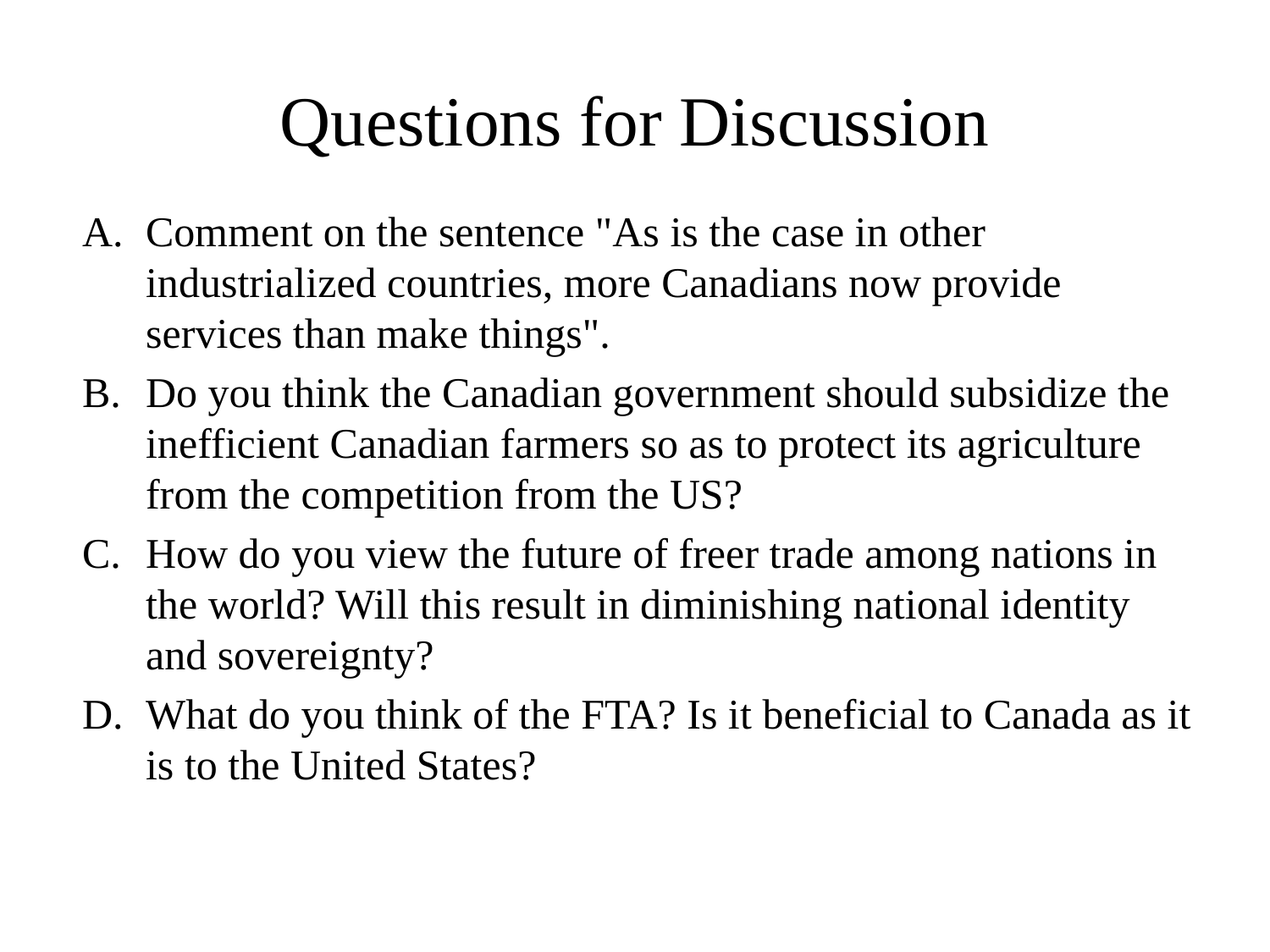

# Questions for Discussion
Comment on the sentence "As is the case in other industrialized countries, more Canadians now provide services than make things".
Do you think the Canadian government should subsidize the inefficient Canadian farmers so as to protect its agriculture from the competition from the US?
How do you view the future of freer trade among nations in the world? Will this result in diminishing national identity and sovereignty?
What do you think of the FTA? Is it beneficial to Canada as it is to the United States?